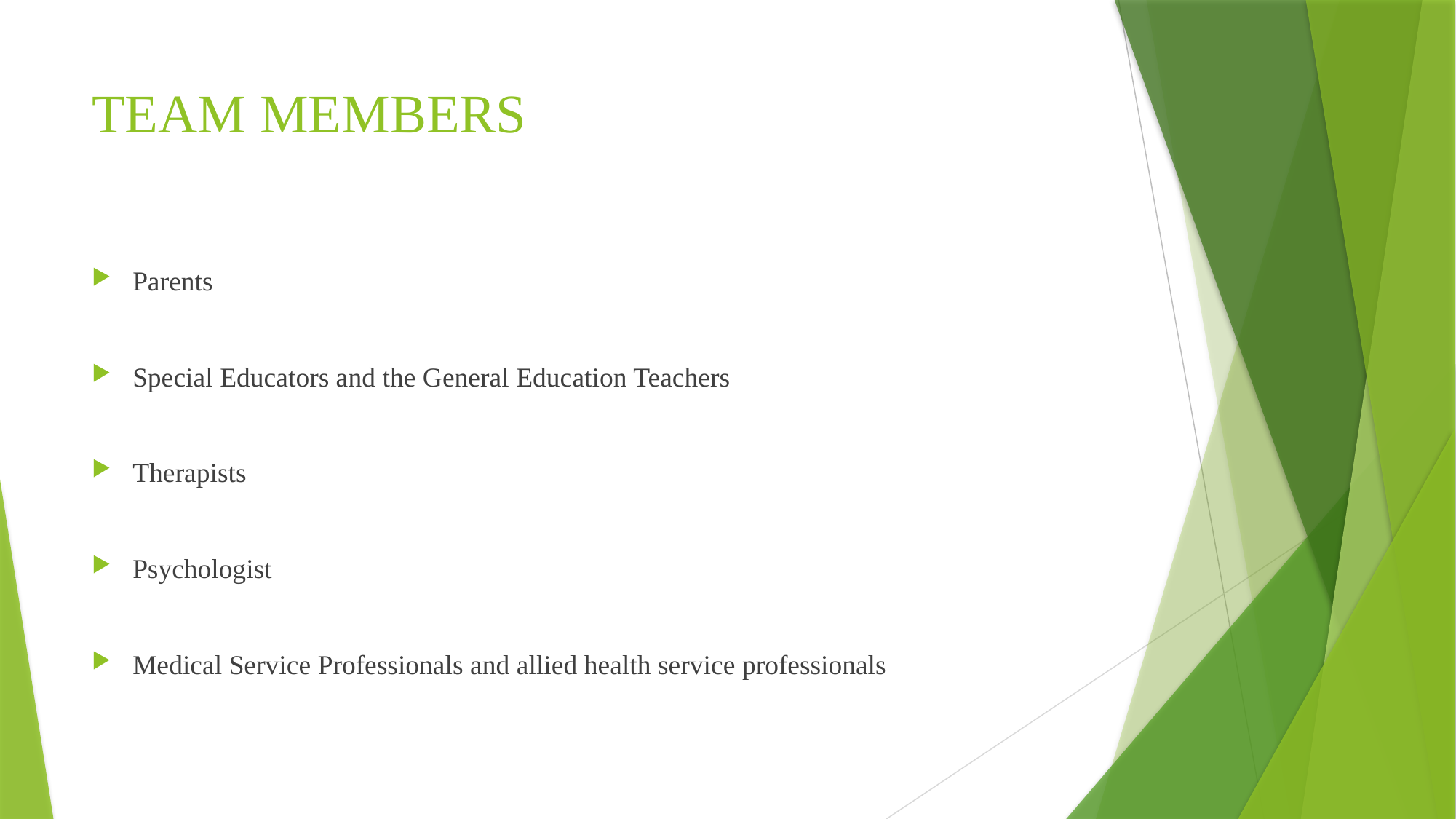

# TEAM MEMBERS
Parents

Special Educators and the General Education Teachers

Therapists

Psychologist

Medical Service Professionals and allied health service professionals